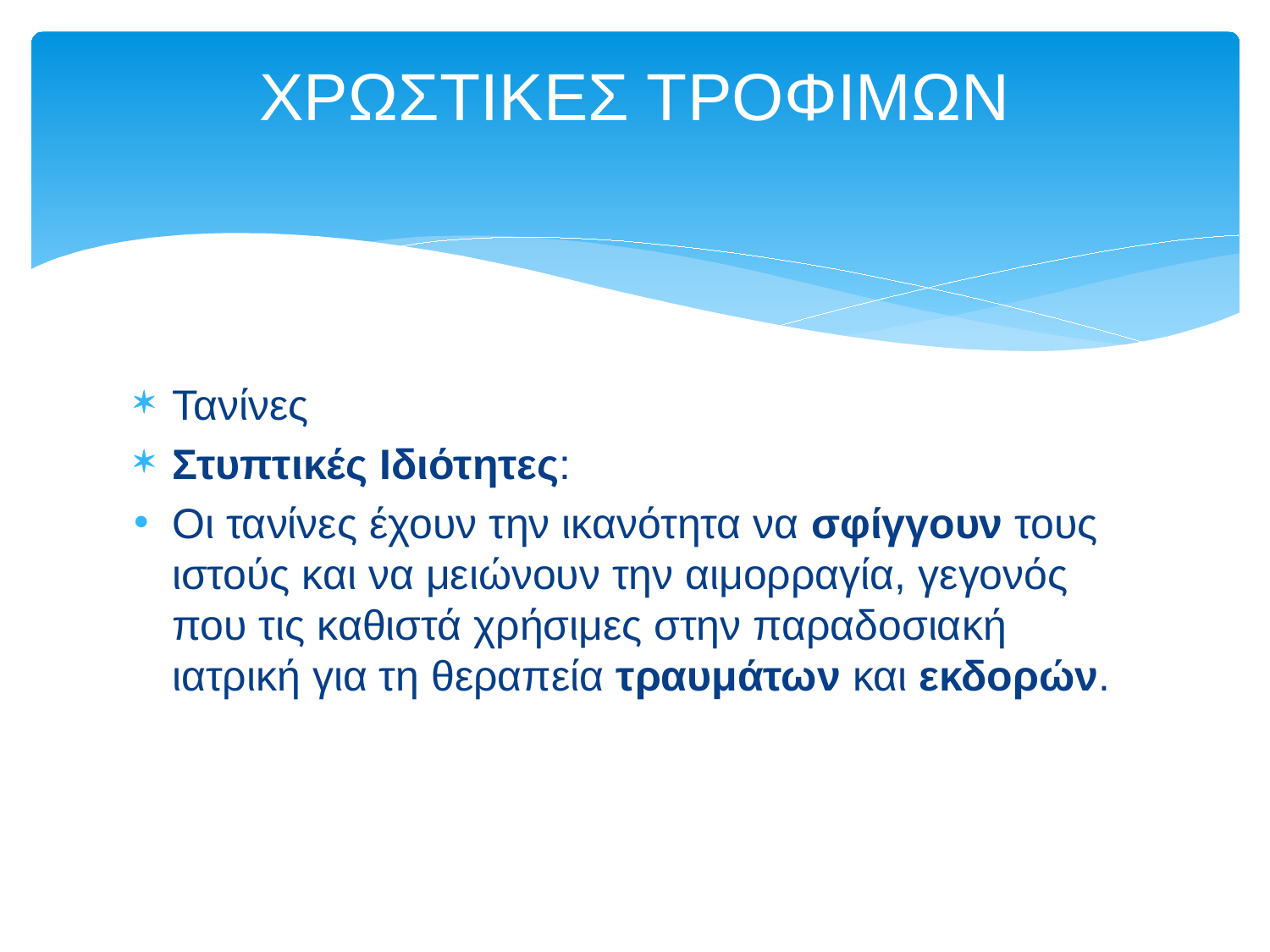

# ΧΡΩΣΤΙΚΕΣ ΤΡΟΦΙΜΩΝ
Τανίνες
Στυπτικές Ιδιότητες:
Οι τανίνες έχουν την ικανότητα να σφίγγουν τους ιστούς και να μειώνουν την αιμορραγία, γεγονός που τις καθιστά χρήσιμες στην παραδοσιακή ιατρική για τη θεραπεία τραυμάτων και εκδορών.